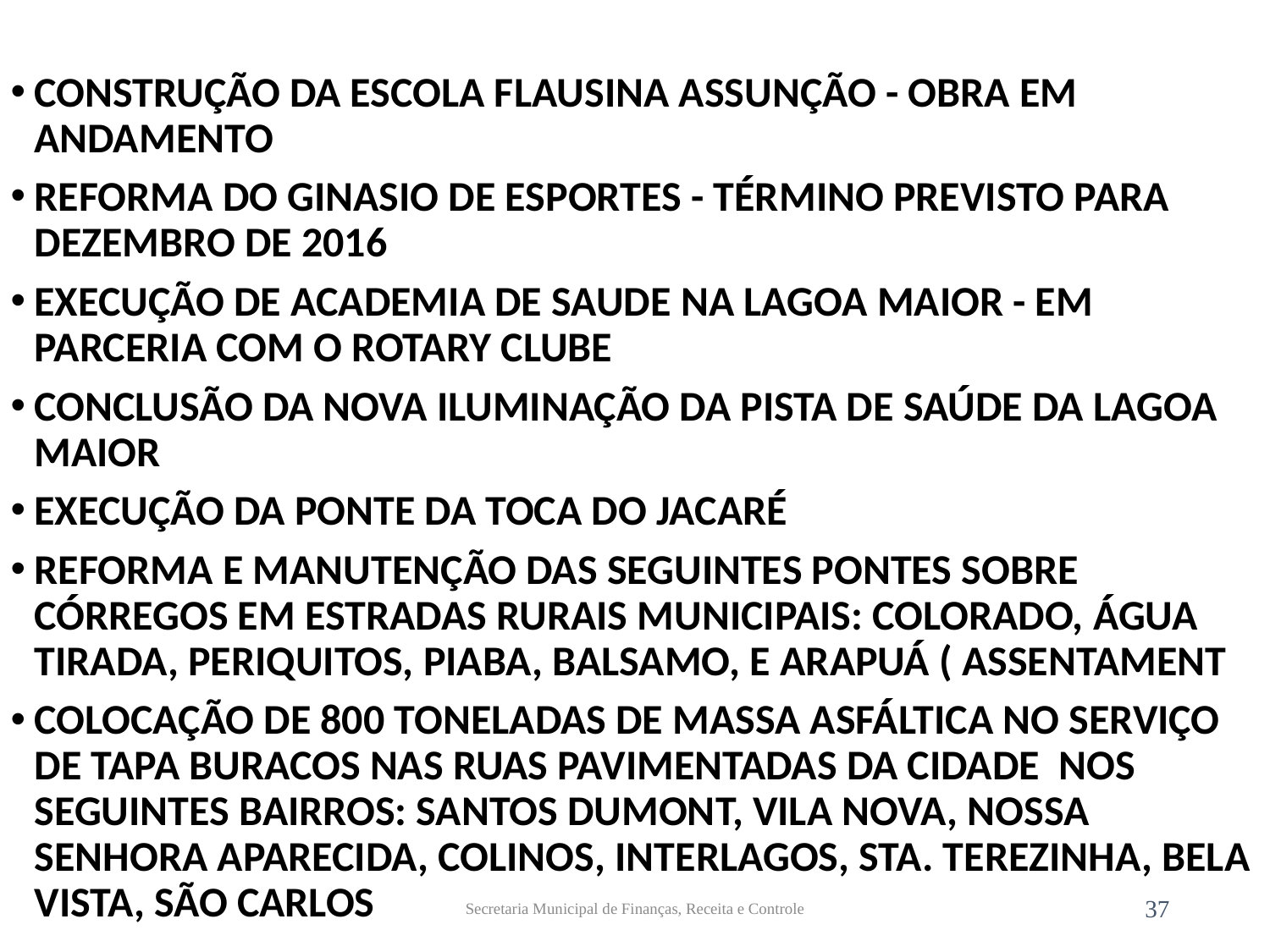

CONSTRUÇÃO DA ESCOLA FLAUSINA ASSUNÇÃO - OBRA EM ANDAMENTO
REFORMA DO GINASIO DE ESPORTES - TÉRMINO PREVISTO PARA DEZEMBRO DE 2016
EXECUÇÃO DE ACADEMIA DE SAUDE NA LAGOA MAIOR - EM PARCERIA COM O ROTARY CLUBE
CONCLUSÃO DA NOVA ILUMINAÇÃO DA PISTA DE SAÚDE DA LAGOA MAIOR
EXECUÇÃO DA PONTE DA TOCA DO JACARÉ
REFORMA E MANUTENÇÃO DAS SEGUINTES PONTES SOBRE CÓRREGOS EM ESTRADAS RURAIS MUNICIPAIS: COLORADO, ÁGUA TIRADA, PERIQUITOS, PIABA, BALSAMO, E ARAPUÁ ( ASSENTAMENT
COLOCAÇÃO DE 800 TONELADAS DE MASSA ASFÁLTICA NO SERVIÇO DE TAPA BURACOS NAS RUAS PAVIMENTADAS DA CIDADE  NOS SEGUINTES BAIRROS: SANTOS DUMONT, VILA NOVA, NOSSA SENHORA APARECIDA, COLINOS, INTERLAGOS, STA. TEREZINHA, BELA VISTA, SÃO CARLOS
Secretaria Municipal de Finanças, Receita e Controle
37